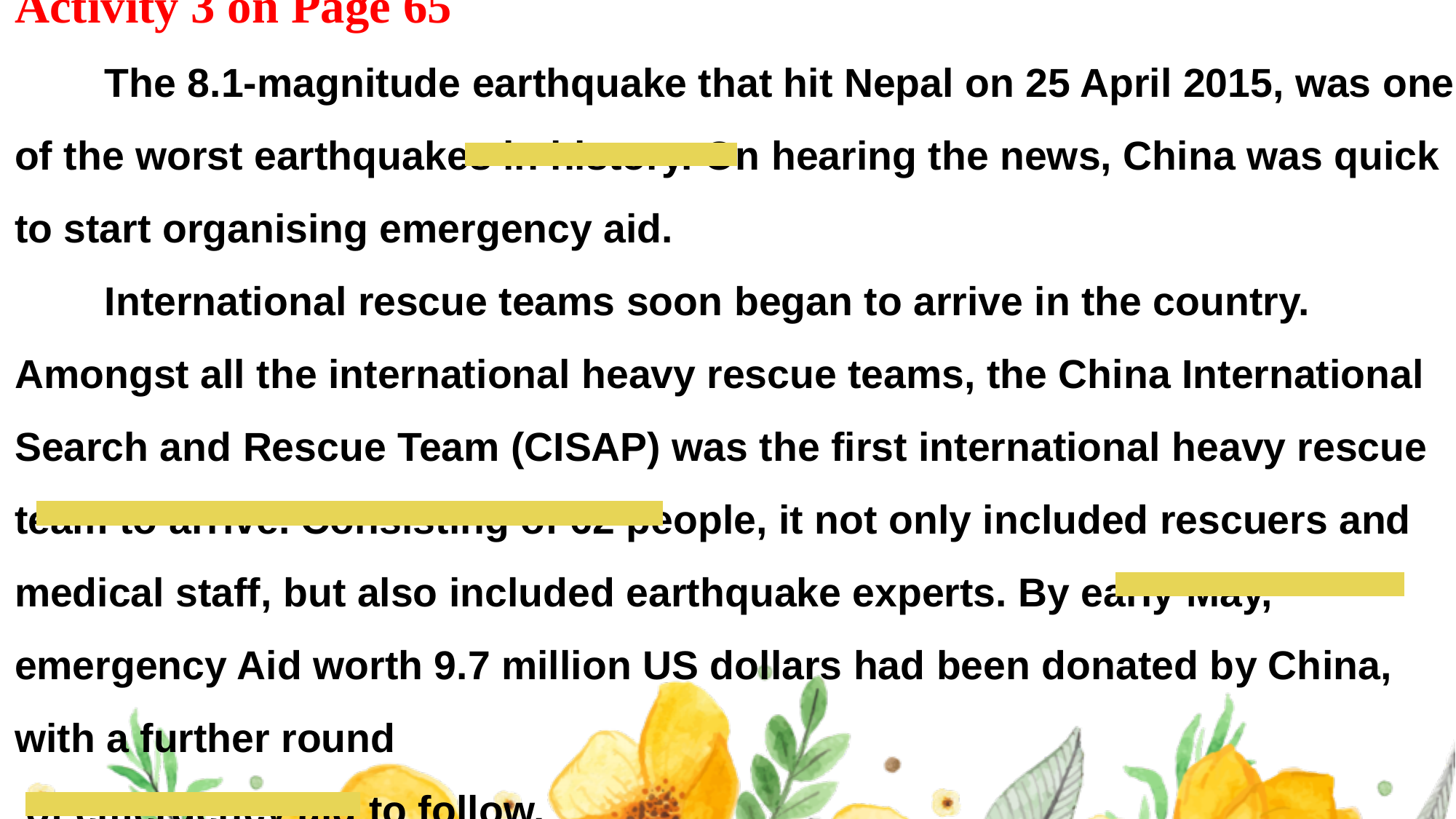

Activity 3 on Page 65
        The 8.1-magnitude earthquake that hit Nepal on 25 April 2015, was one of the worst earthquakes in history. On hearing the news, China was quick to start organising emergency aid.
        International rescue teams soon began to arrive in the country. Amongst all the international heavy rescue teams, the China International Search and Rescue Team (CISAP) was the first international heavy rescue team to arrive. Consisting of 62 people, it not only included rescuers and medical staff, but also included earthquake experts. By early May, emergency Aid worth 9.7 million US dollars had been donated by China, with a further round
 of emergency aid to follow.